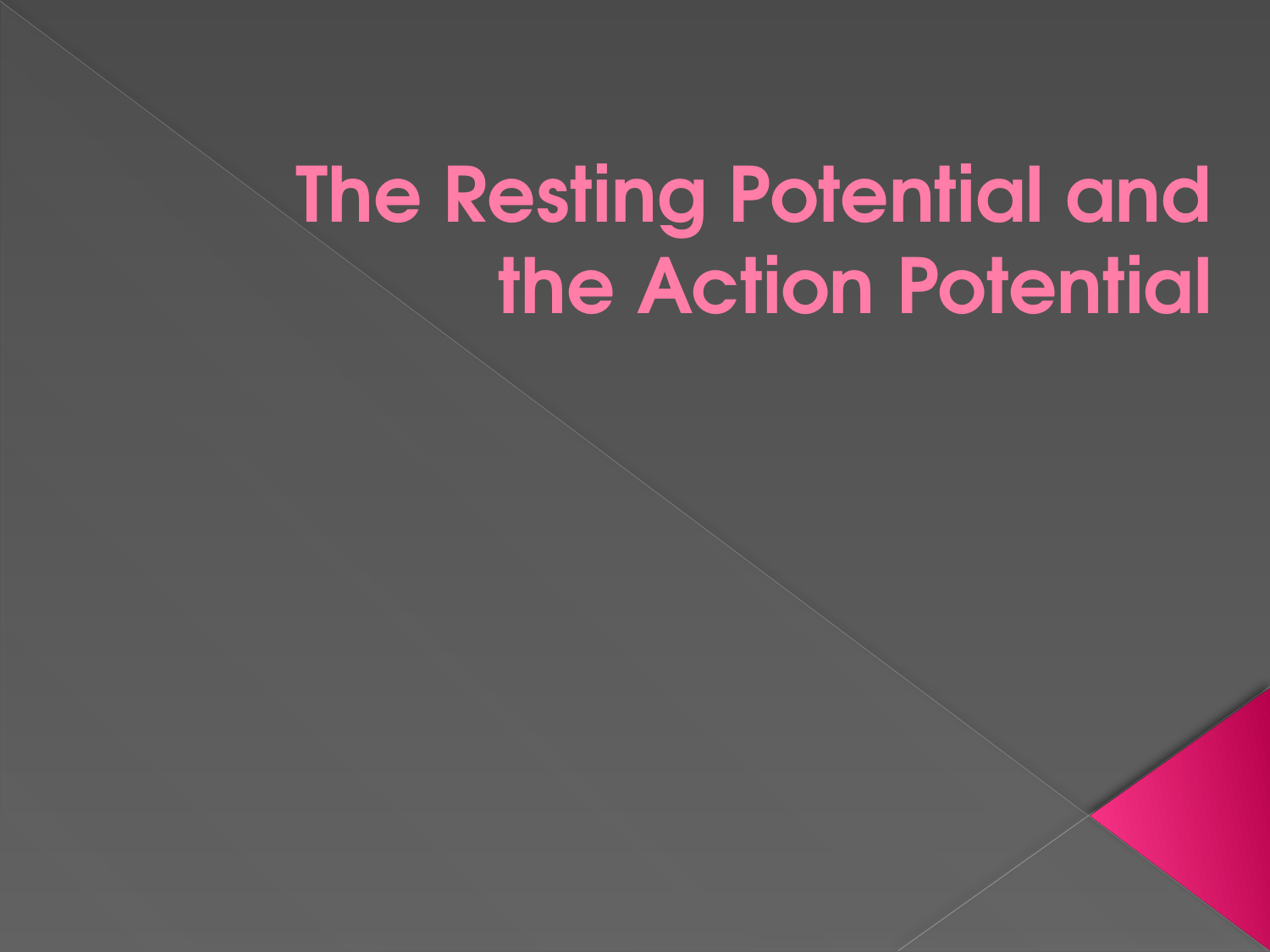

# The Resting Potential and the Action Potential